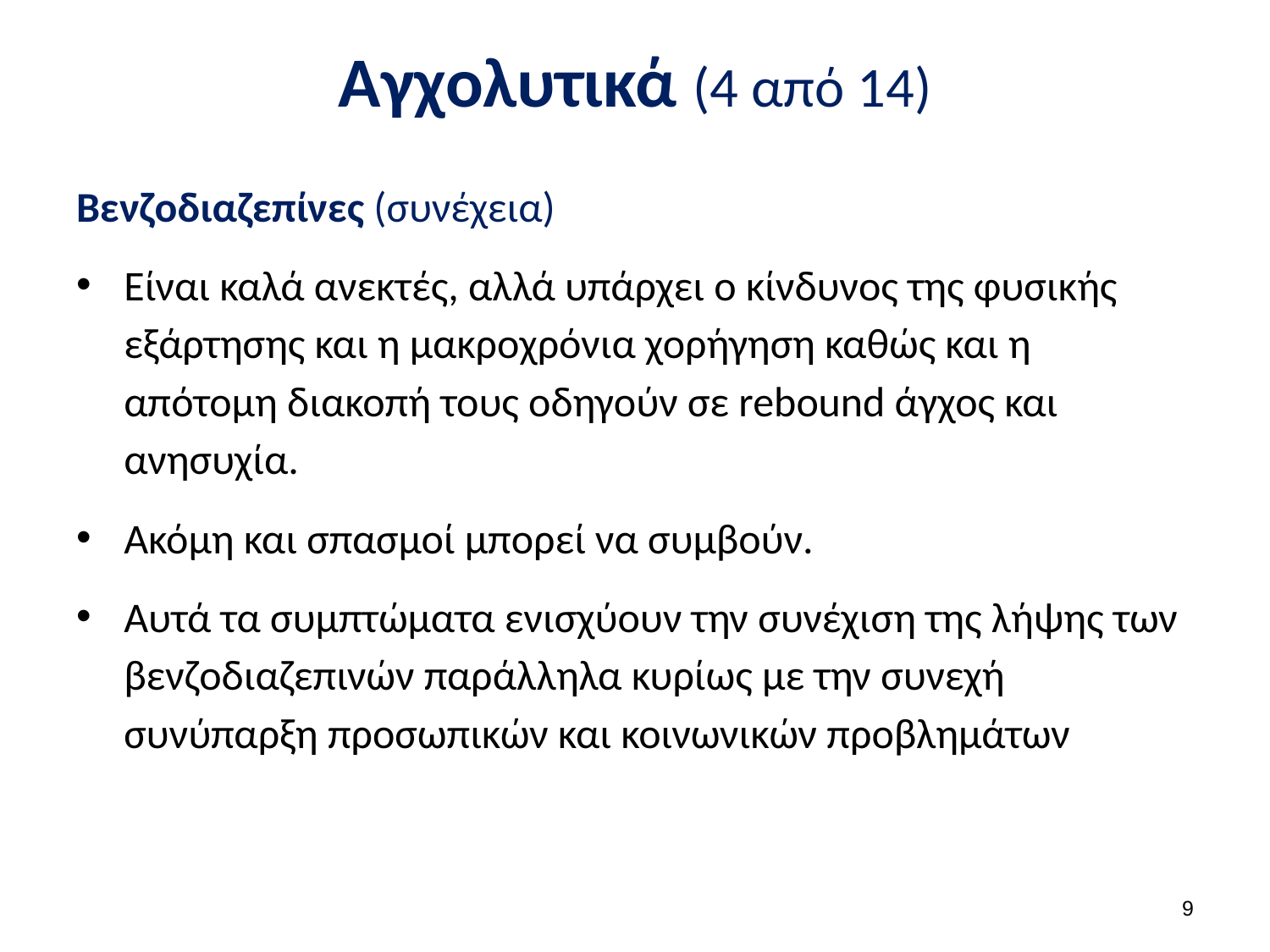

# Αγχολυτικά (4 από 14)
Βενζοδιαζεπίνες (συνέχεια)
Είναι καλά ανεκτές, αλλά υπάρχει ο κίνδυνος της φυσικής εξάρτησης και η μακροχρόνια χορήγηση καθώς και η απότομη διακοπή τους οδηγούν σε rebound άγχος και ανησυχία.
Ακόμη και σπασμοί μπορεί να συμβούν.
Αυτά τα συμπτώματα ενισχύουν την συνέχιση της λήψης των βενζοδιαζεπινών παράλληλα κυρίως με την συνεχή συνύπαρξη προσωπικών και κοινωνικών προβλημάτων

9